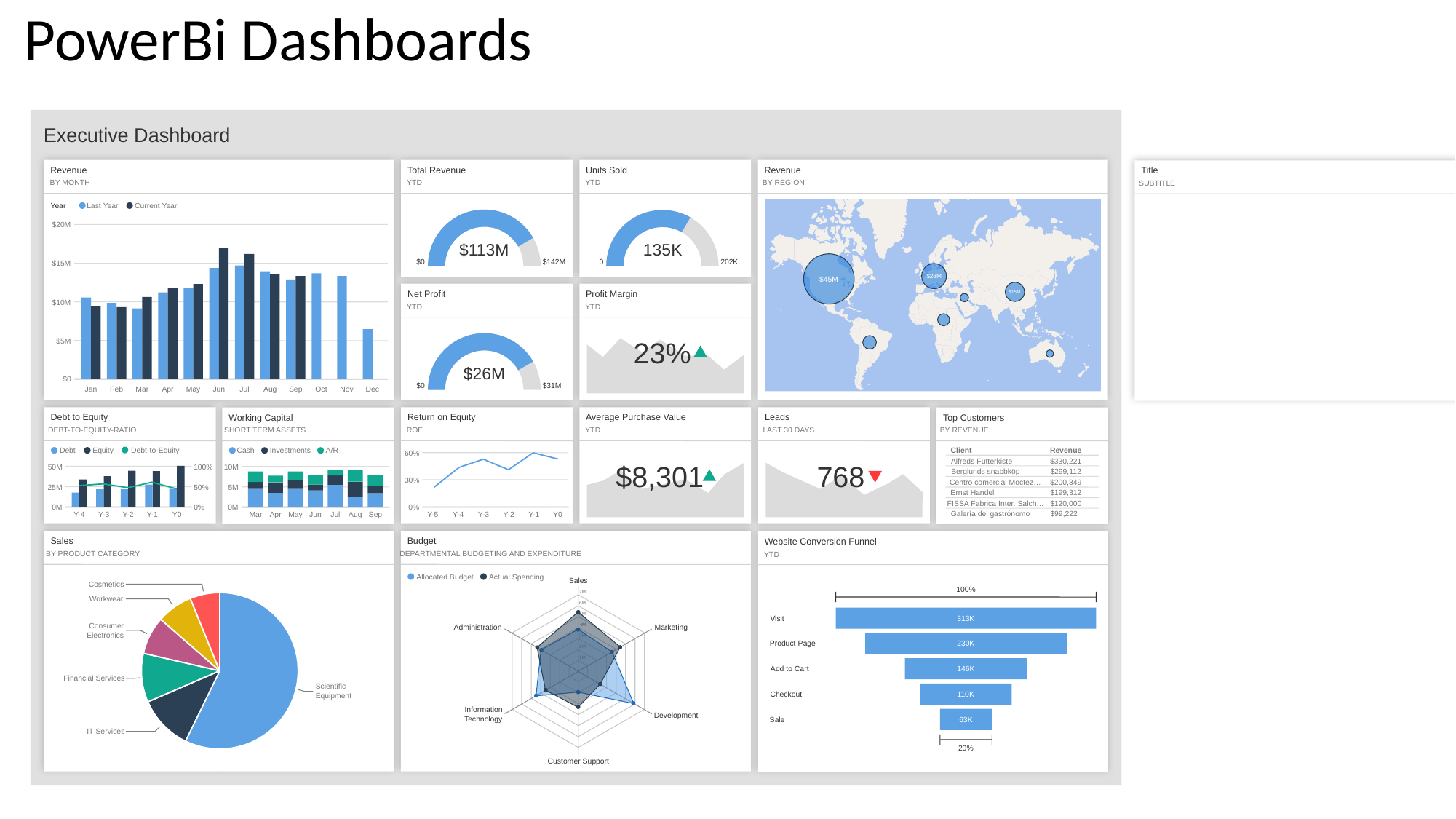

# PowerBi Dashboards
Executive Dashboard

Revenue
By Month

Year
Last Year
Current Year

$20M
$15M
$10M
$5M
$0

Oct
Jan
Feb
Mar
Apr
May
Jun
Jul
Aug
Sep
Nov
Dec
Total Revenue
YTD

$113M
$0
$142M
Units Sold
YTD

135K
0
202K
Revenue
By Region

$45M
$28M
$15M

Net Profit
YTD

$26M
$0
$31M
Profit Margin
YTD

23%

Average Purchase Value
YTD

$8,301

Leads
Last 30 days

768

Debt to Equity
Debt-to-equity-Ratio

Debt-to-Equity
Debt
Equity

50M
25M
0M
100%
50%
0%

Y-4
Y-3
Y-2
Y-1
Y0
Return on Equity
Top Customers
By Revenue

Client
Revenue

Alfreds Futterkiste
$330,221

Berglunds snabbköp
$299,112

Centro comercial Moctez…
$200,349

Ernst Handel
$199,312

FISSA Fabrica Inter. Salch…
$120,000

Galería del gastrónomo
$99,222
Working Capital
Short Term Assets

Cash
Investments
A/R

10M
5M
0M

Mar
Apr
May
Jun
Jul
Aug
Sep
RoE

60%
30%
0%

Y-5
Y-4
Y-3
Y-2
Y-1
Y0
Budget
Departmental Budgeting and Expenditure

Allocated Budget
Actual Spending

Sales
Administration
Marketing
Information
Technology
Development
Customer Support

7M
6M
5M
4M
3M
2M
1M

Sales
By Product Category

Cosmetics

Workwear

Consumer
Electronics

Financial Services

Scientific
Equipment

IT Services

Website Conversion Funnel
YTD

100%

313K
230K
146K
110K
63K
Visit
Product Page
Add to Cart
Checkout
Sale

20%
Title
Subtitle